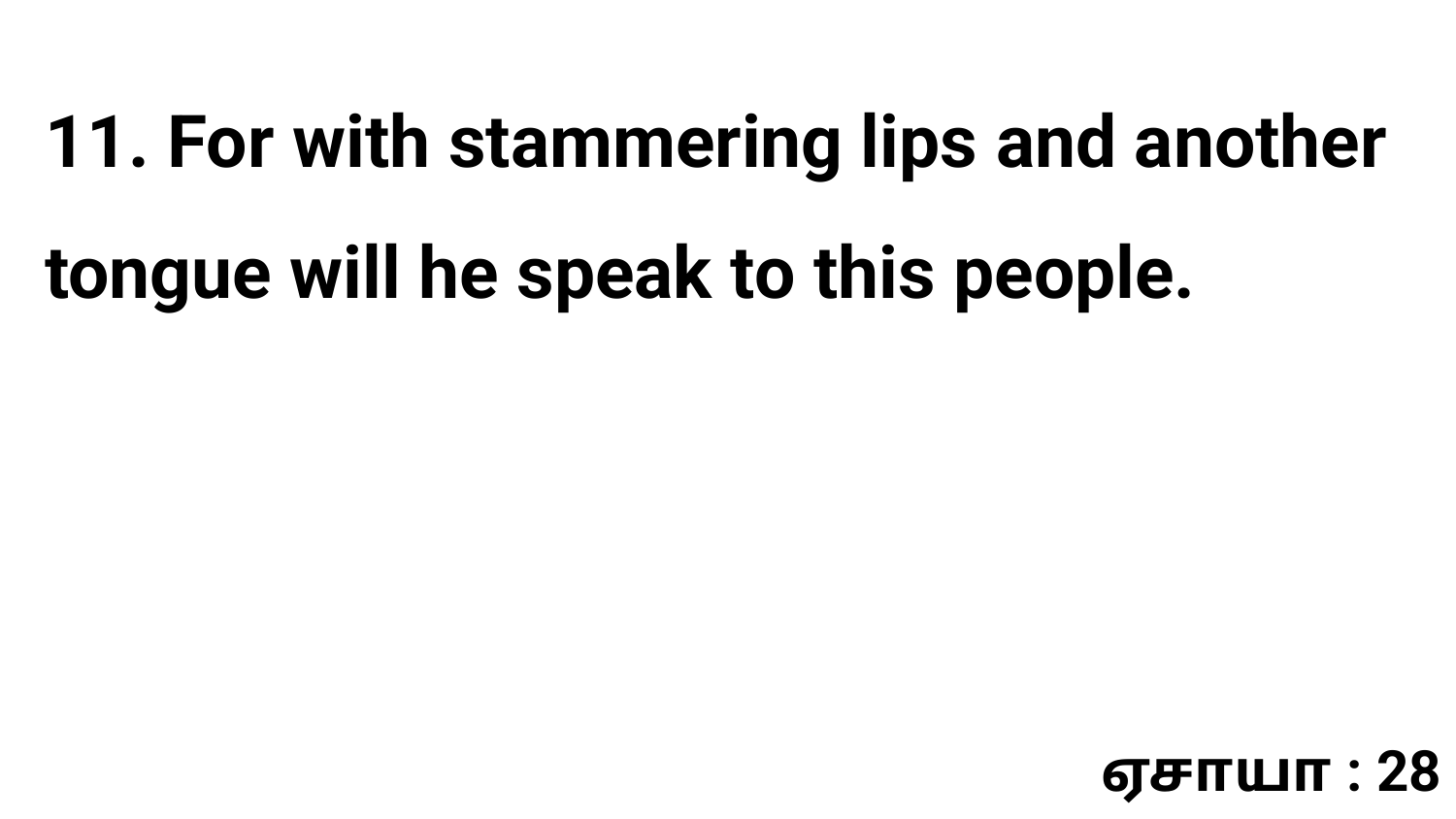

11. For with stammering lips and another tongue will he speak to this people.
ஏசாயா : 28